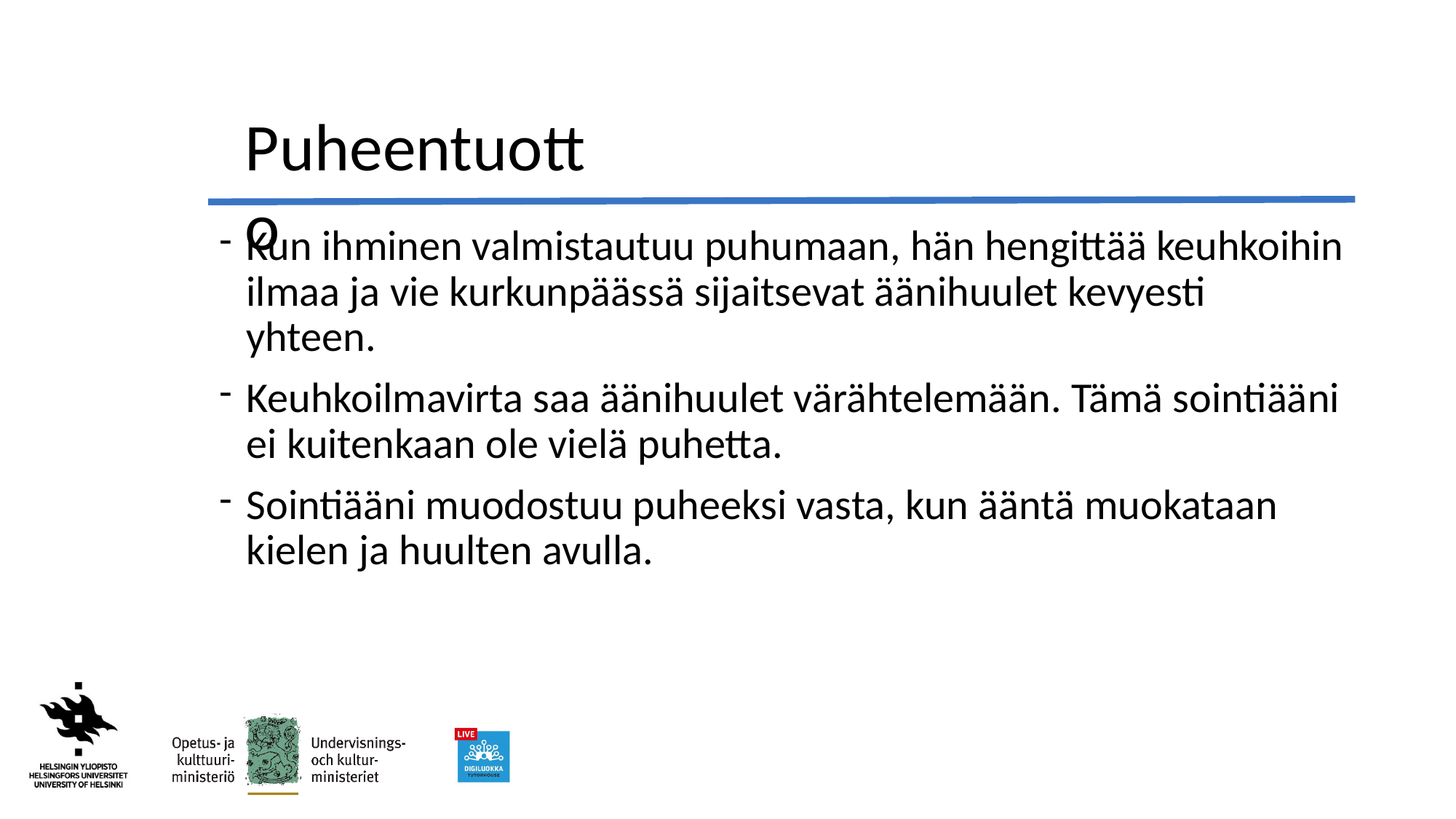

#
Puheentuotto
Kun ihminen valmistautuu puhumaan, hän hengittää keuhkoihin ilmaa ja vie kurkunpäässä sijaitsevat äänihuulet kevyesti yhteen.
Keuhkoilmavirta saa äänihuulet värähtelemään. Tämä sointiääni ei kuitenkaan ole vielä puhetta.
Sointiääni muodostuu puheeksi vasta, kun ääntä muokataan kielen ja huulten avulla.